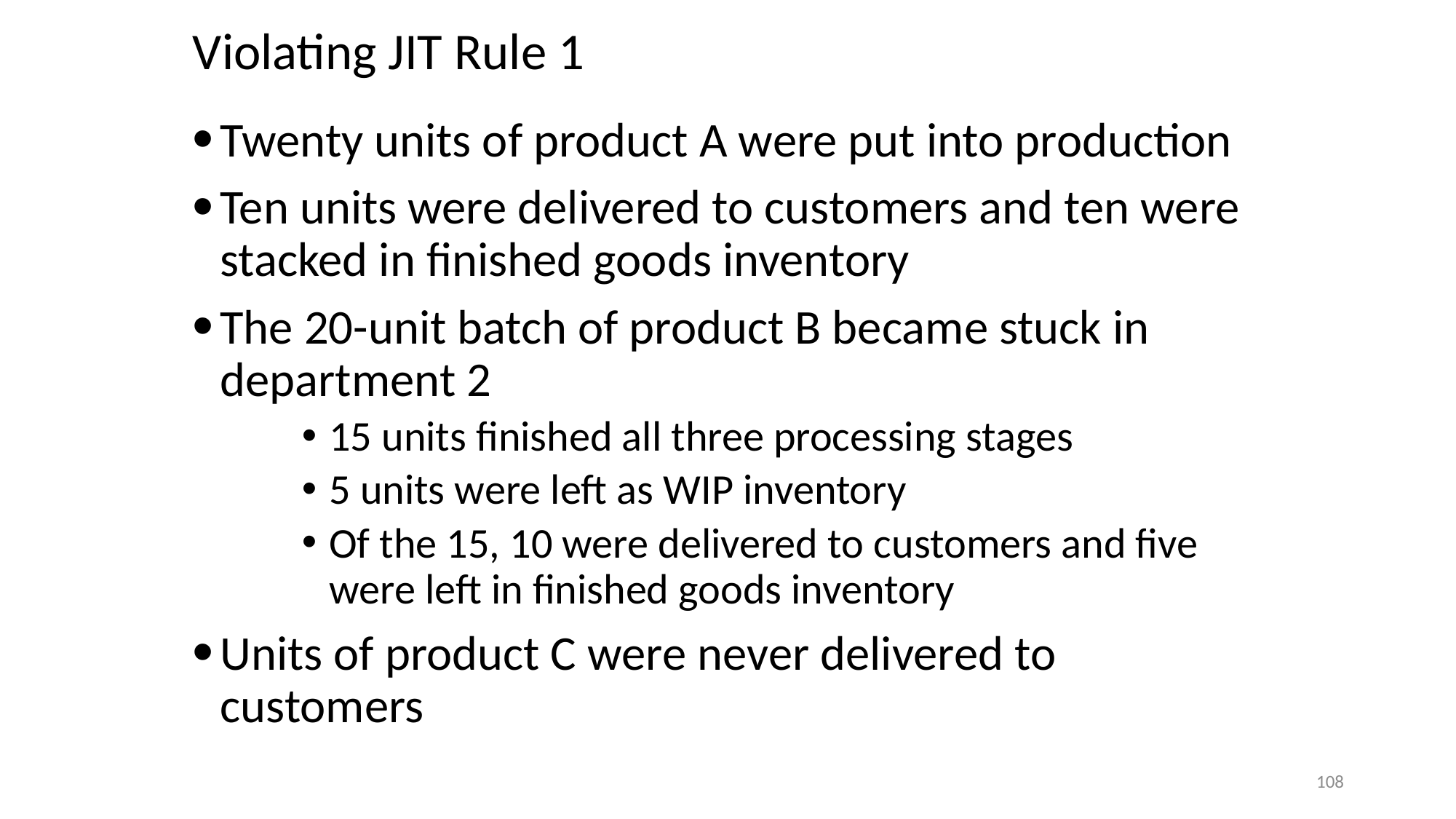

# Violating JIT Rule 1
Twenty units of product A were put into production
Ten units were delivered to customers and ten were stacked in finished goods inventory
The 20-unit batch of product B became stuck in department 2
15 units finished all three processing stages
5 units were left as WIP inventory
Of the 15, 10 were delivered to customers and five were left in finished goods inventory
Units of product C were never delivered to customers

108